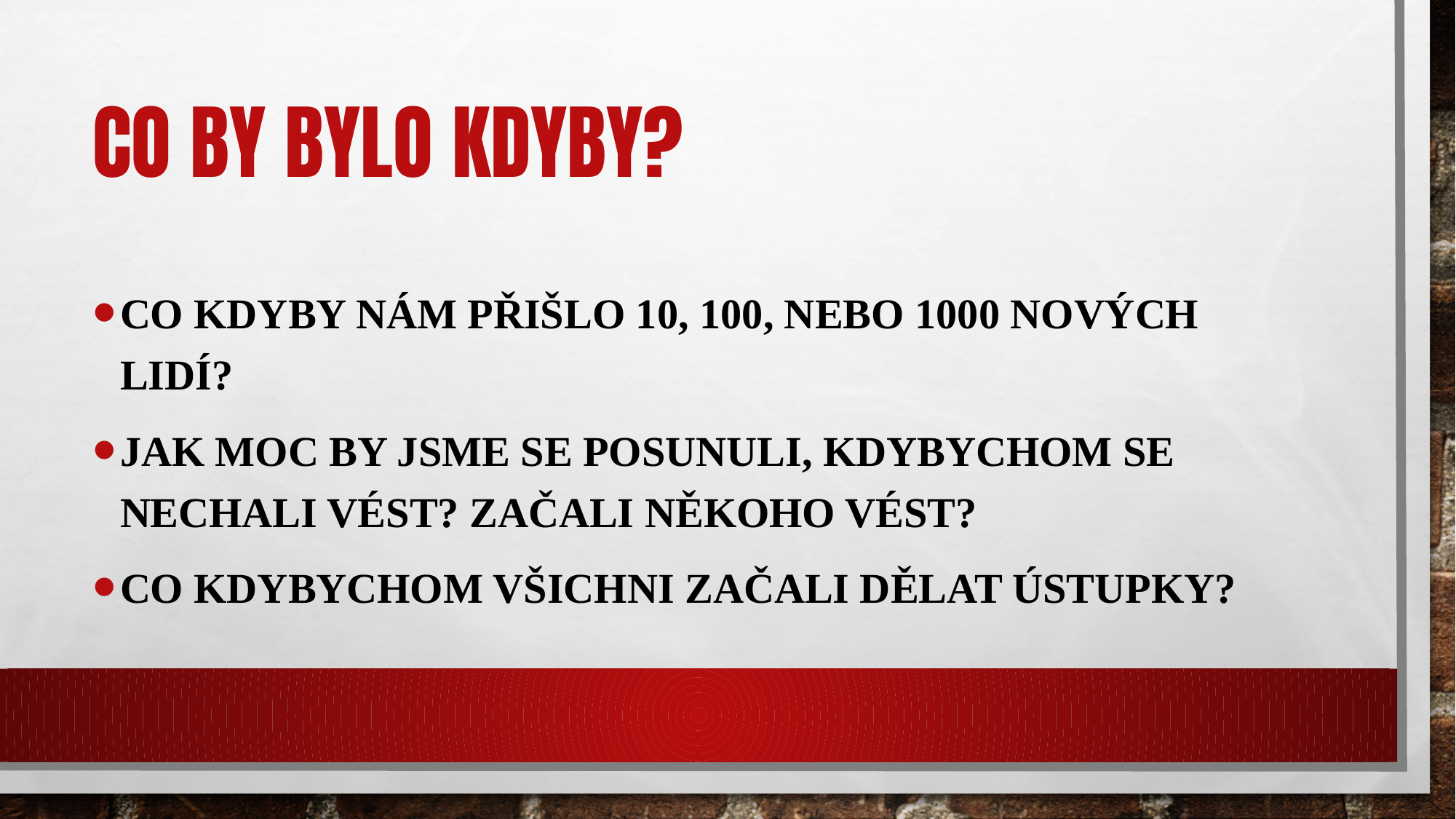

# Co by bylo kdyby?
Co kdyby nám přišlo 10, 100, nebo 1000 nových lidí?
Jak moc by jsme se posunuli, kdybychom se nechali vést? Začali někoho vést?
Co kdybychom všichni začali dělat ústupky?